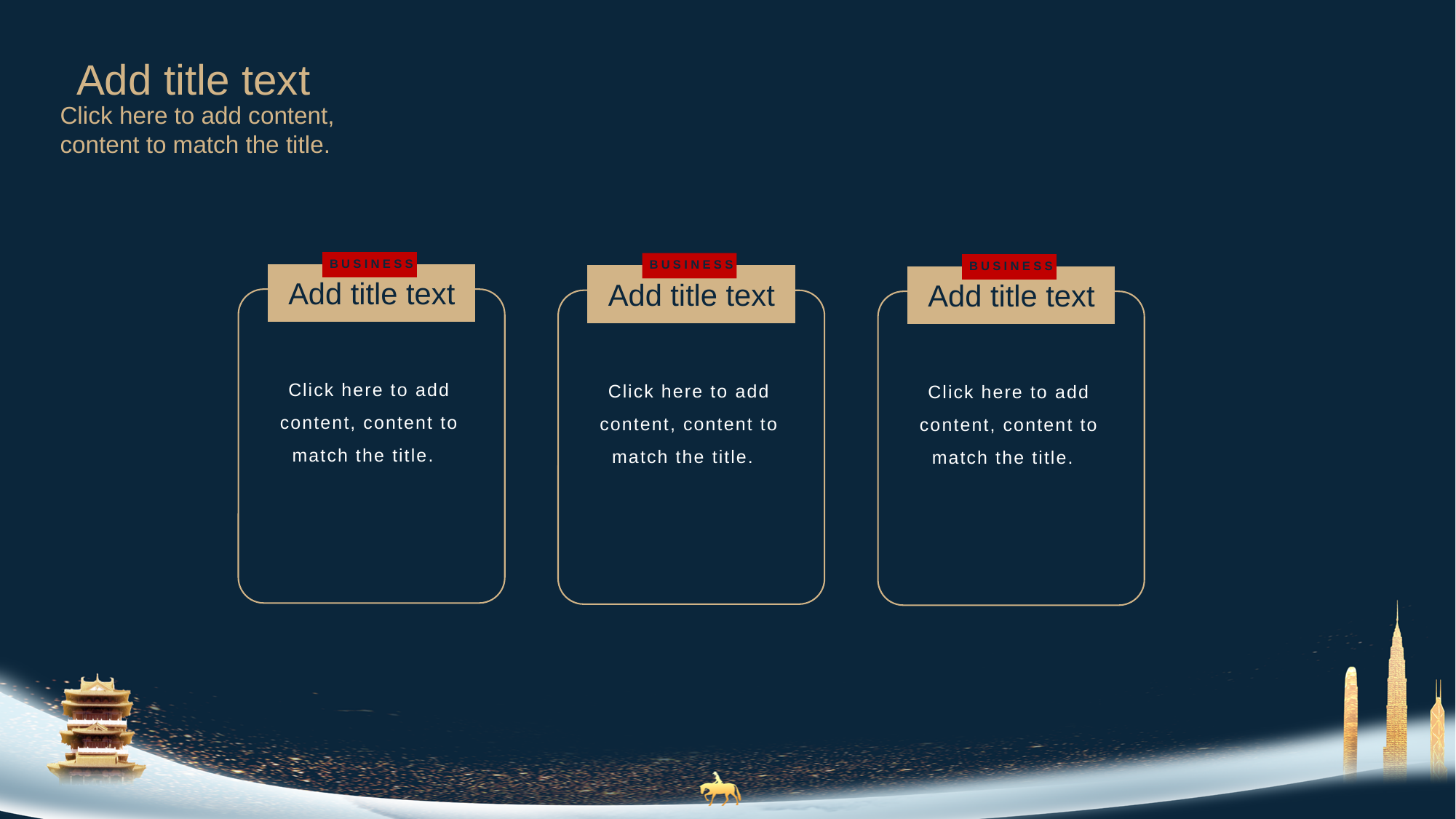

Add title text
Click here to add content, content to match the title.
BUSINESS

Add title text
Click here to add content, content to match the title.
BUSINESS

Add title text
Click here to add content, content to match the title.
BUSINESS

Add title text
Click here to add content, content to match the title.